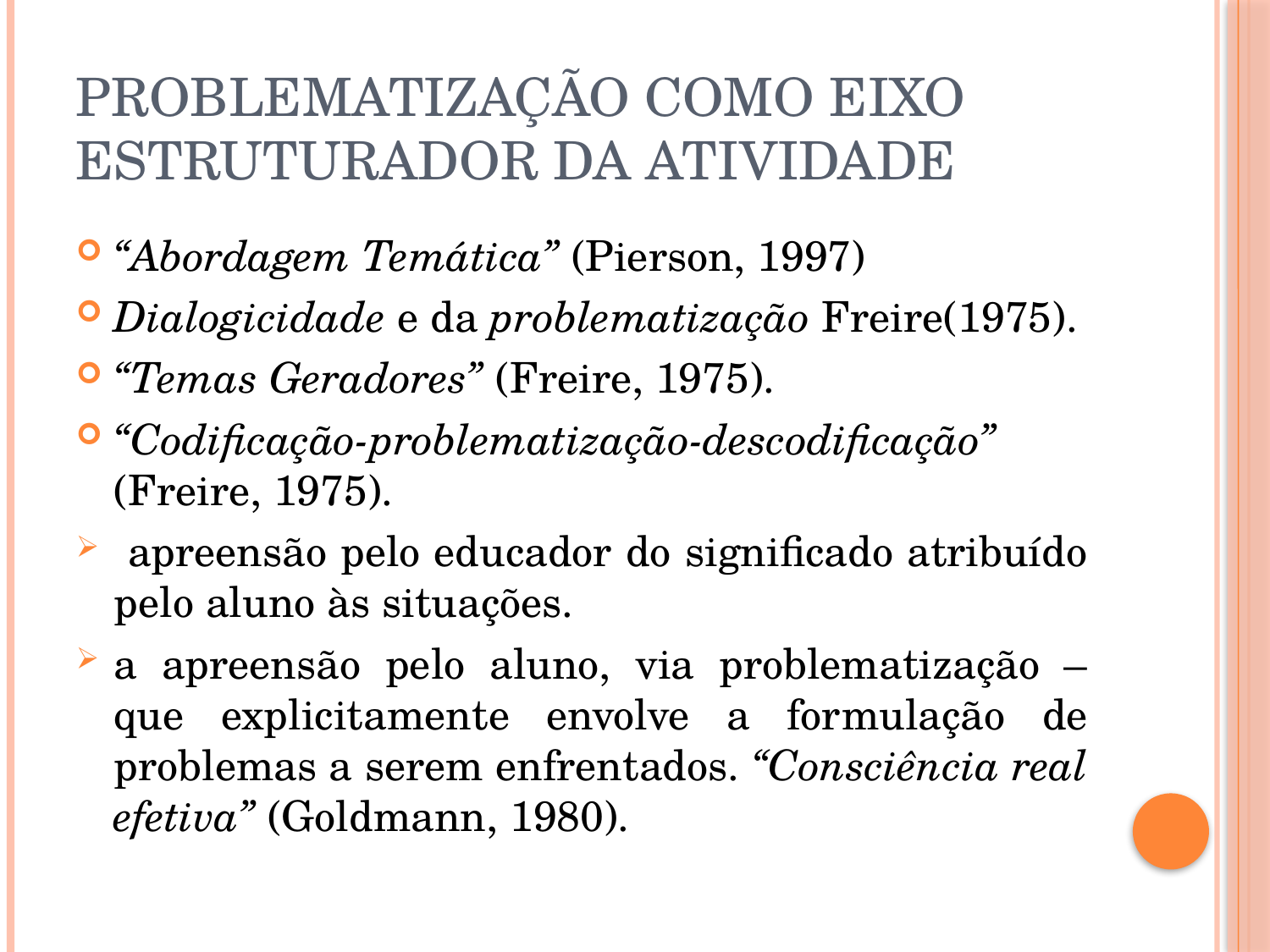

# Problematização como eixo estruturador da atividade
“Abordagem Temática” (Pierson, 1997)
Dialogicidade e da problematização Freire(1975).
“Temas Geradores” (Freire, 1975).
“Codificação-problematização-descodificação” (Freire, 1975).
 apreensão pelo educador do significado atribuído pelo aluno às situações.
a apreensão pelo aluno, via problematização – que explicitamente envolve a formulação de problemas a serem enfrentados. “Consciência real efetiva” (Goldmann, 1980).